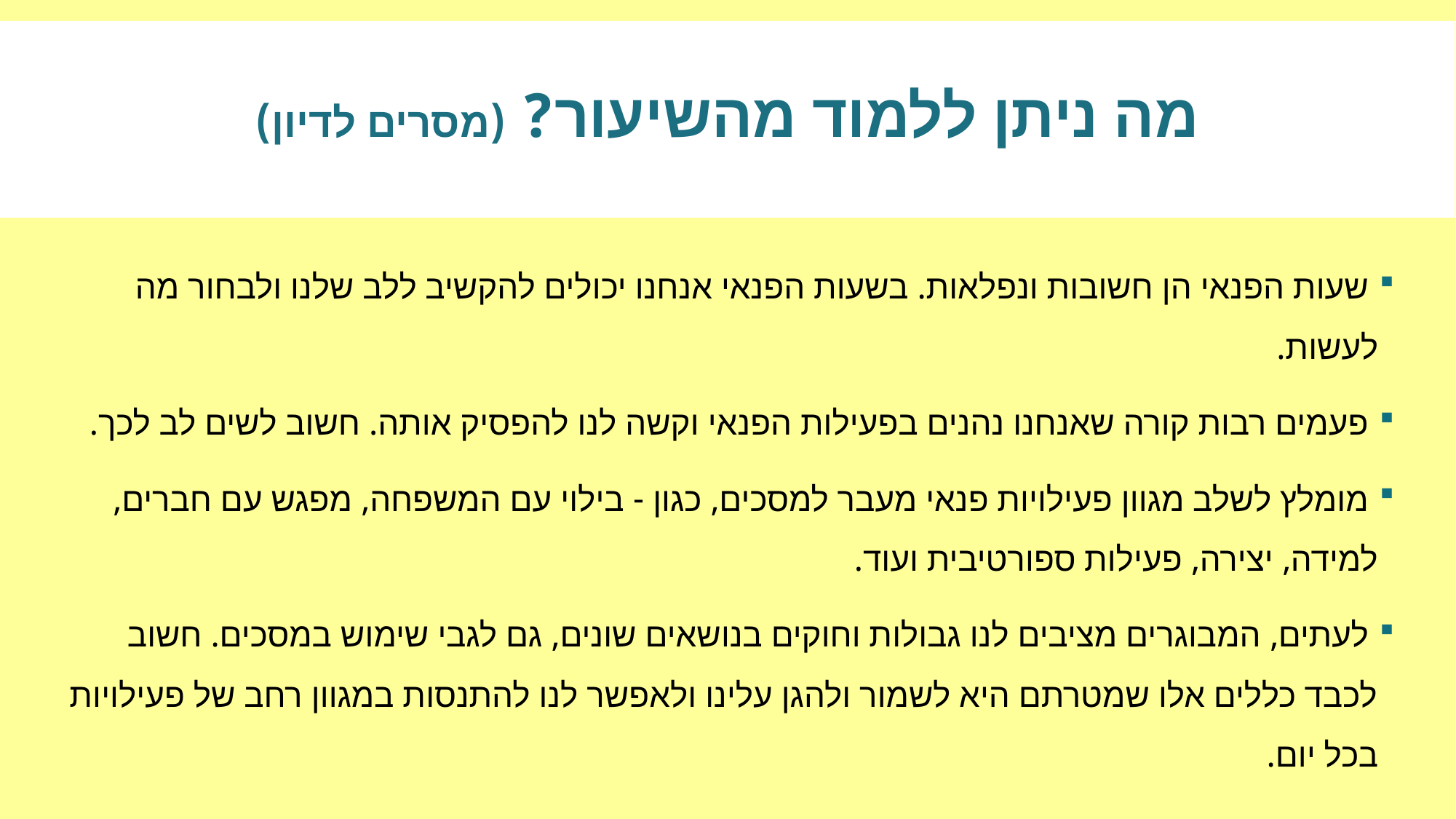

# מה ניתן ללמוד מהשיעור? (מסרים לדיון)
 שעות הפנאי הן חשובות ונפלאות. בשעות הפנאי אנחנו יכולים להקשיב ללב שלנו ולבחור מה לעשות.
 פעמים רבות קורה שאנחנו נהנים בפעילות הפנאי וקשה לנו להפסיק אותה. חשוב לשים לב לכך.
 מומלץ לשלב מגוון פעילויות פנאי מעבר למסכים, כגון - בילוי עם המשפחה, מפגש עם חברים, למידה, יצירה, פעילות ספורטיבית ועוד.
 לעתים, המבוגרים מציבים לנו גבולות וחוקים בנושאים שונים, גם לגבי שימוש במסכים. חשוב לכבד כללים אלו שמטרתם היא לשמור ולהגן עלינו ולאפשר לנו להתנסות במגוון רחב של פעילויות בכל יום.